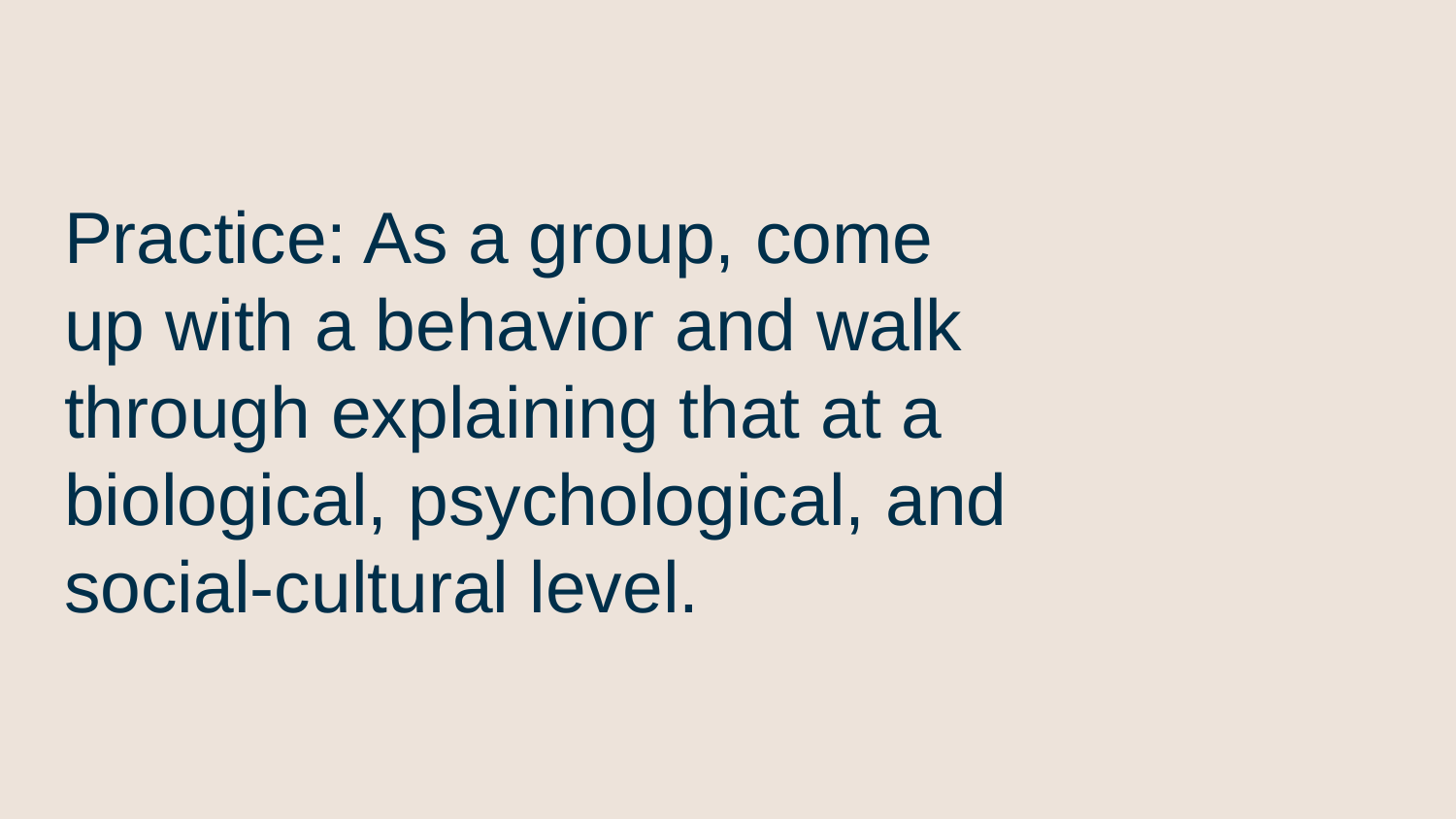

# Practice: As a group, come up with a behavior and walk through explaining that at a biological, psychological, and social-cultural level.